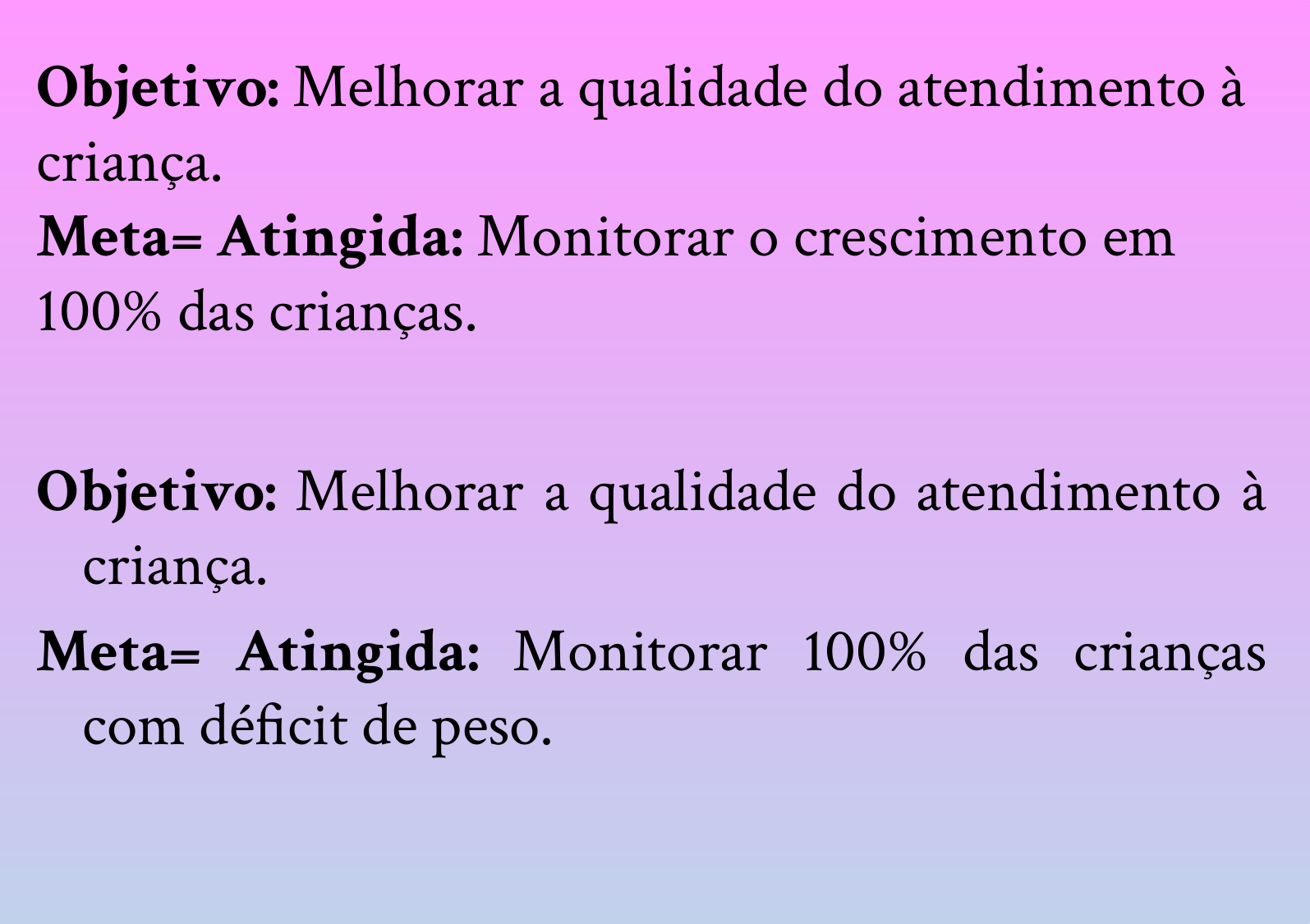

# Objetivo: Melhorar a qualidade do atendimento à criança. Meta= Atingida: Monitorar o crescimento em 100% das crianças.
Objetivo: Melhorar a qualidade do atendimento à criança.
Meta= Atingida: Monitorar 100% das crianças com déficit de peso.